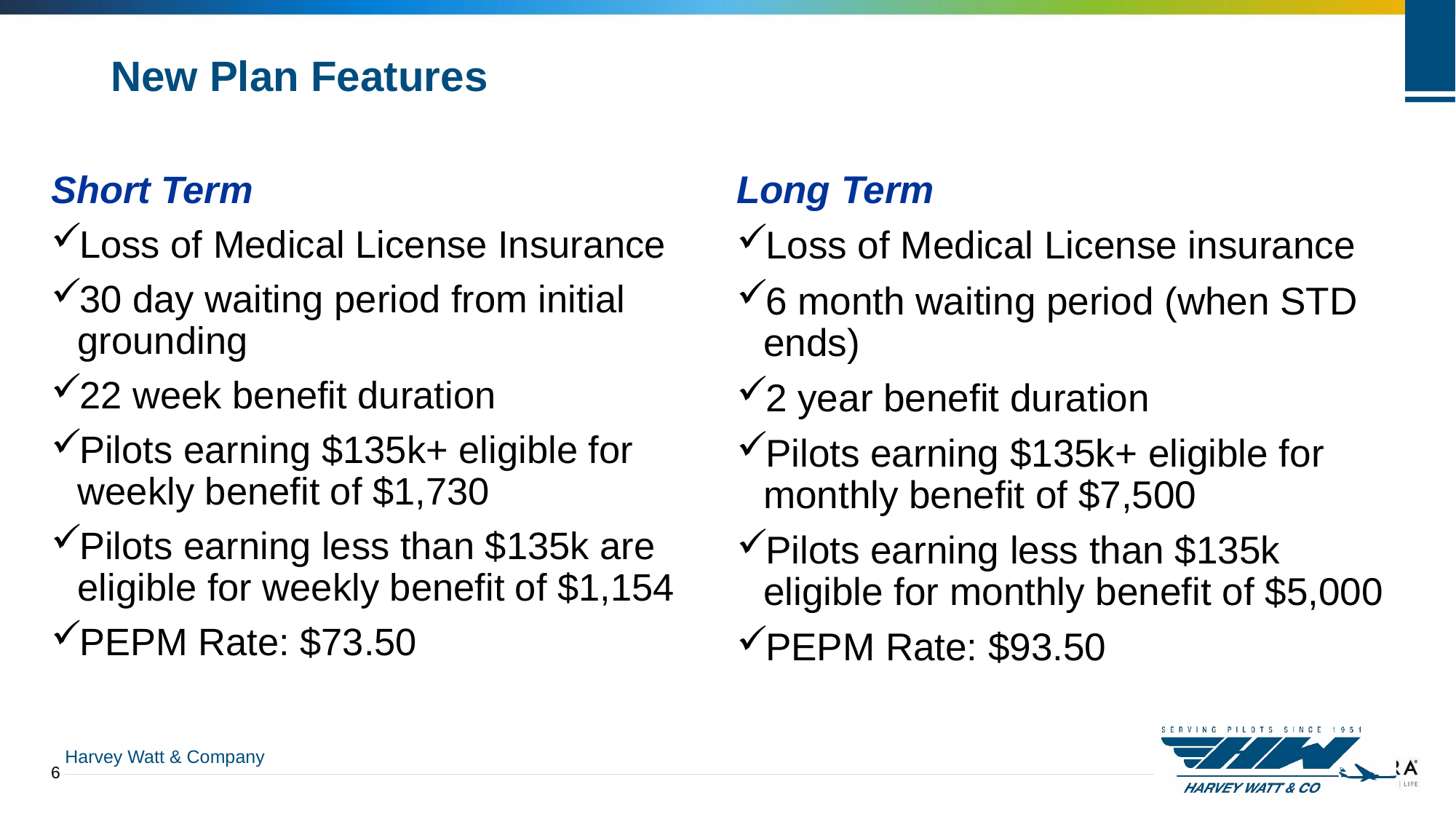

# New Plan Features
Short Term
Loss of Medical License Insurance
30 day waiting period from initial grounding
22 week benefit duration
Pilots earning $135k+ eligible for weekly benefit of $1,730
Pilots earning less than $135k are eligible for weekly benefit of $1,154
PEPM Rate: $73.50

Long Term
Loss of Medical License insurance
6 month waiting period (when STD ends)
2 year benefit duration
Pilots earning $135k+ eligible for monthly benefit of $7,500
Pilots earning less than $135k eligible for monthly benefit of $5,000
PEPM Rate: $93.50

6